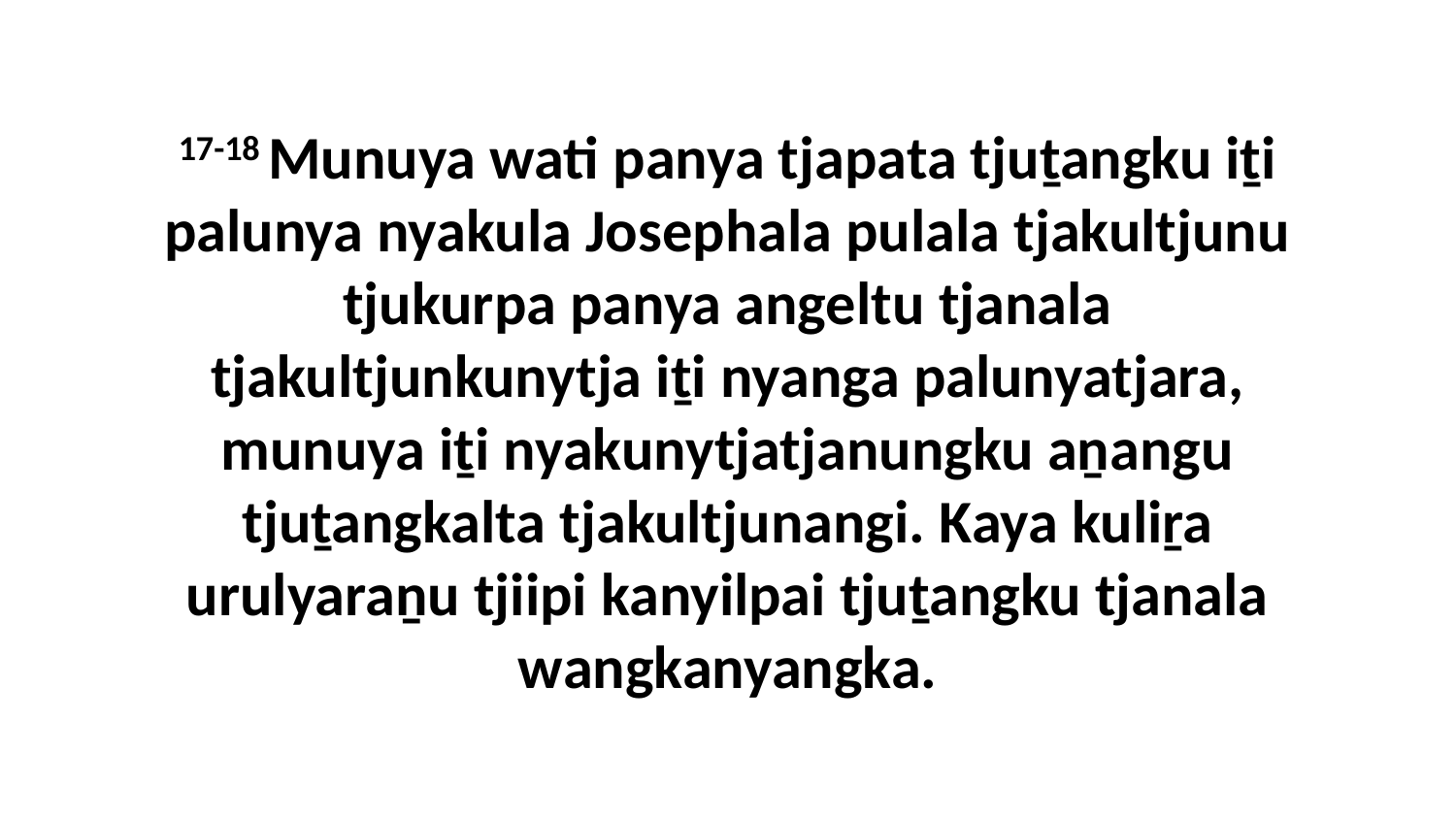

17-18 Munuya wati panya tjapata tjuṯangku iṯi palunya nyakula Josephala pulala tjakultjunu tjukurpa panya angeltu tjanala tjakultjunkunytja iṯi nyanga palunyatjara, munuya iṯi nyakunytjatjanungku aṉangu tjuṯangkalta tjakultjunangi. Kaya kuliṟa urulyaraṉu tjiipi kanyilpai tjuṯangku tjanala wangkanyangka.